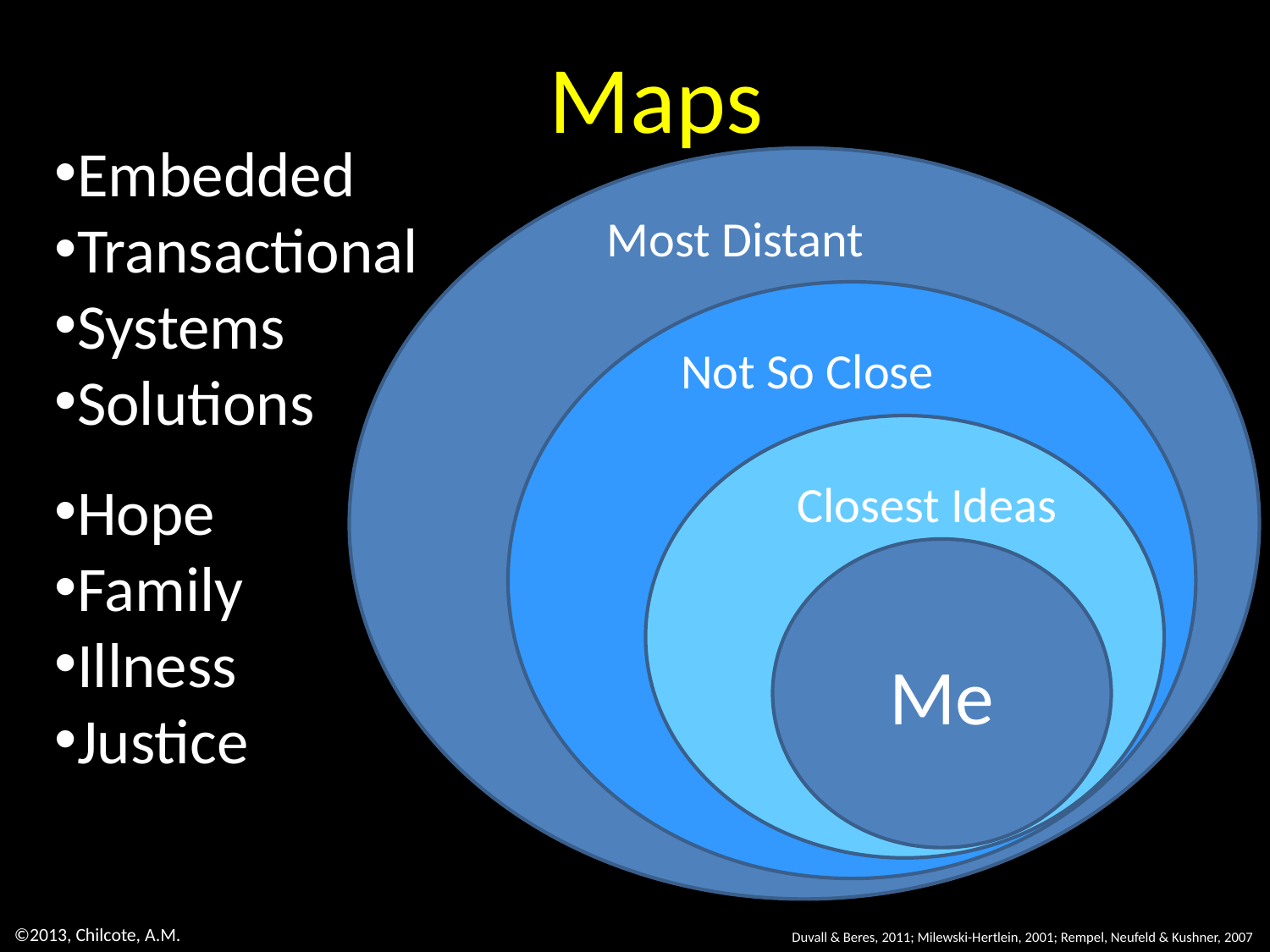

Maps
Embedded
Transactional
Systems
Solutions

Most Distant

Not So Close

Closest Ideas
Me
Hope
Family
Illness
Justice
©2013, Chilcote, A.M.
Duvall & Beres, 2011; Milewski-Hertlein, 2001; Rempel, Neufeld & Kushner, 2007